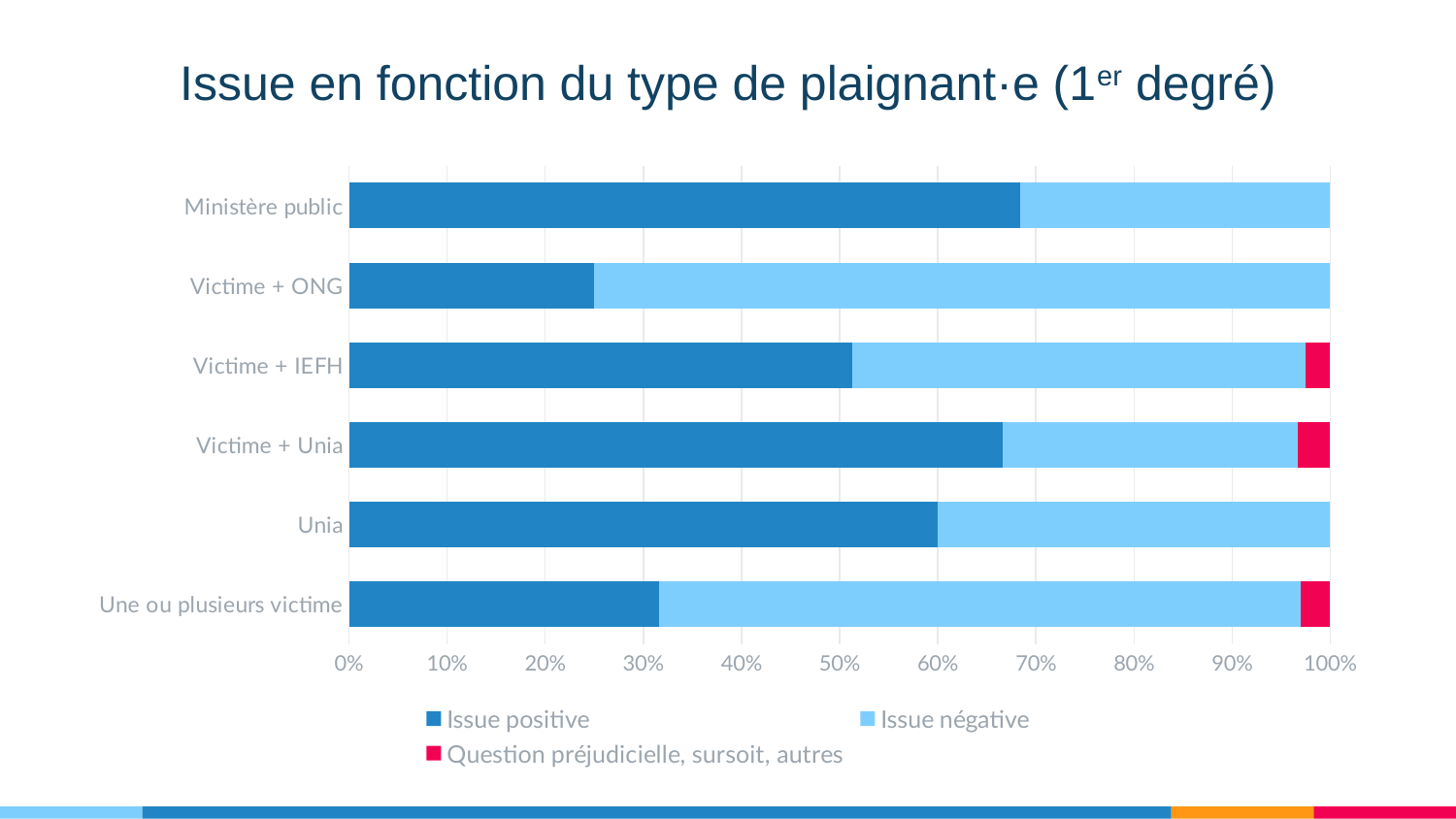

Issue en fonction du type de plaignant·e (1er degré)

### Chart

| Category | Issue positive | Issue négative | Question préjudicielle, sursoit, autres |
|---|---|---|---|
| Une ou plusieurs victime | 85.0 | 176.0 | 8.0 |
| Unia | 6.0 | 4.0 | 0.0 |
| Victime + Unia | 20.0 | 9.0 | 1.0 |
| Victime + IEFH | 20.0 | 18.0 | 1.0 |
| Victime + ONG | 1.0 | 3.0 | 0.0 |
| Ministère public | 13.0 | 6.0 | 0.0 |